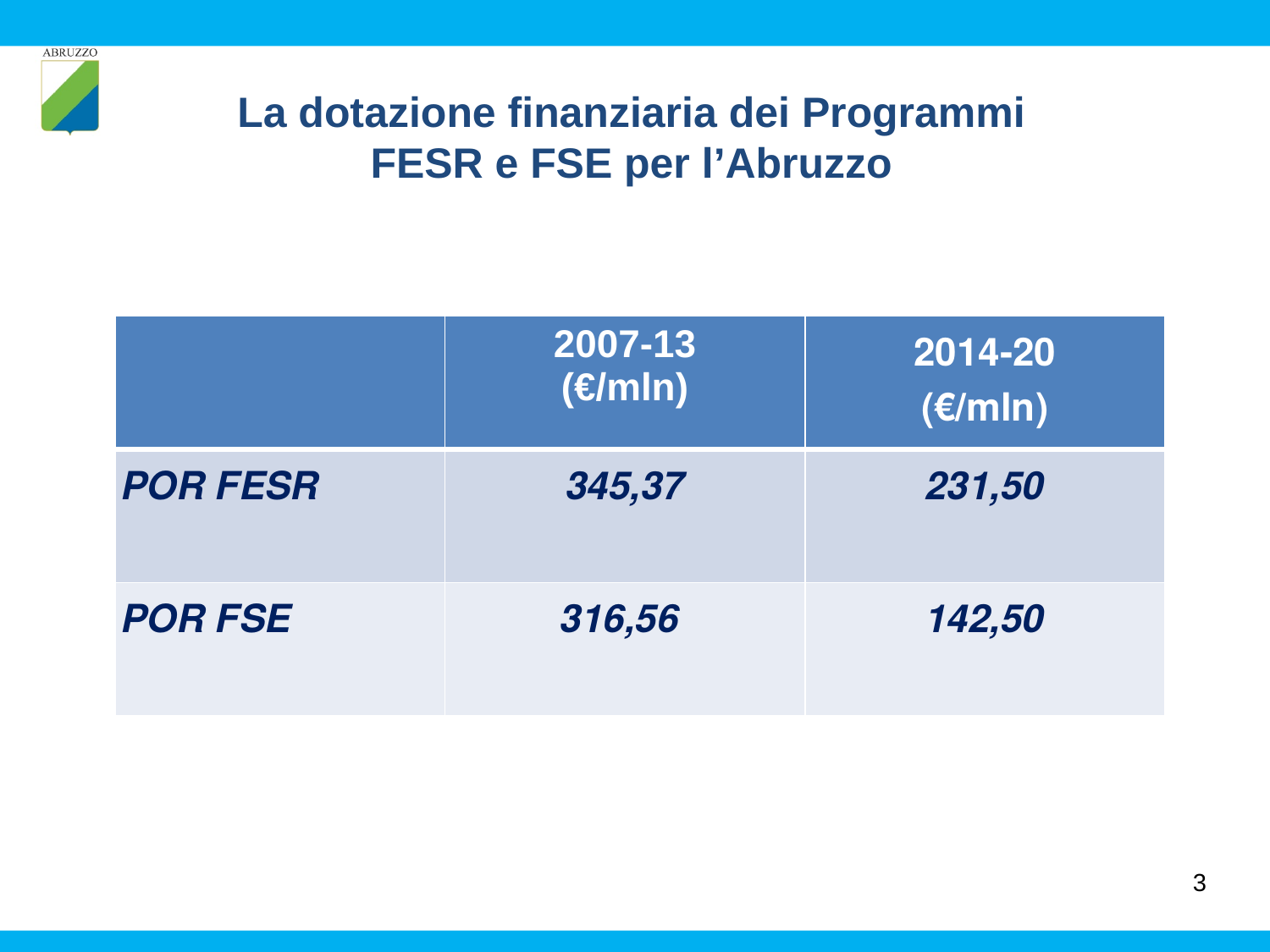

La dotazione finanziaria dei Programmi
FESR e FSE per l’Abruzzo
|  | 2007-13 (€/mln) | 2014-20 (€/mln) |
| --- | --- | --- |
| POR FESR | 345,37 | 231,50 |
| POR FSE | 316,56 | 142,50 |
3